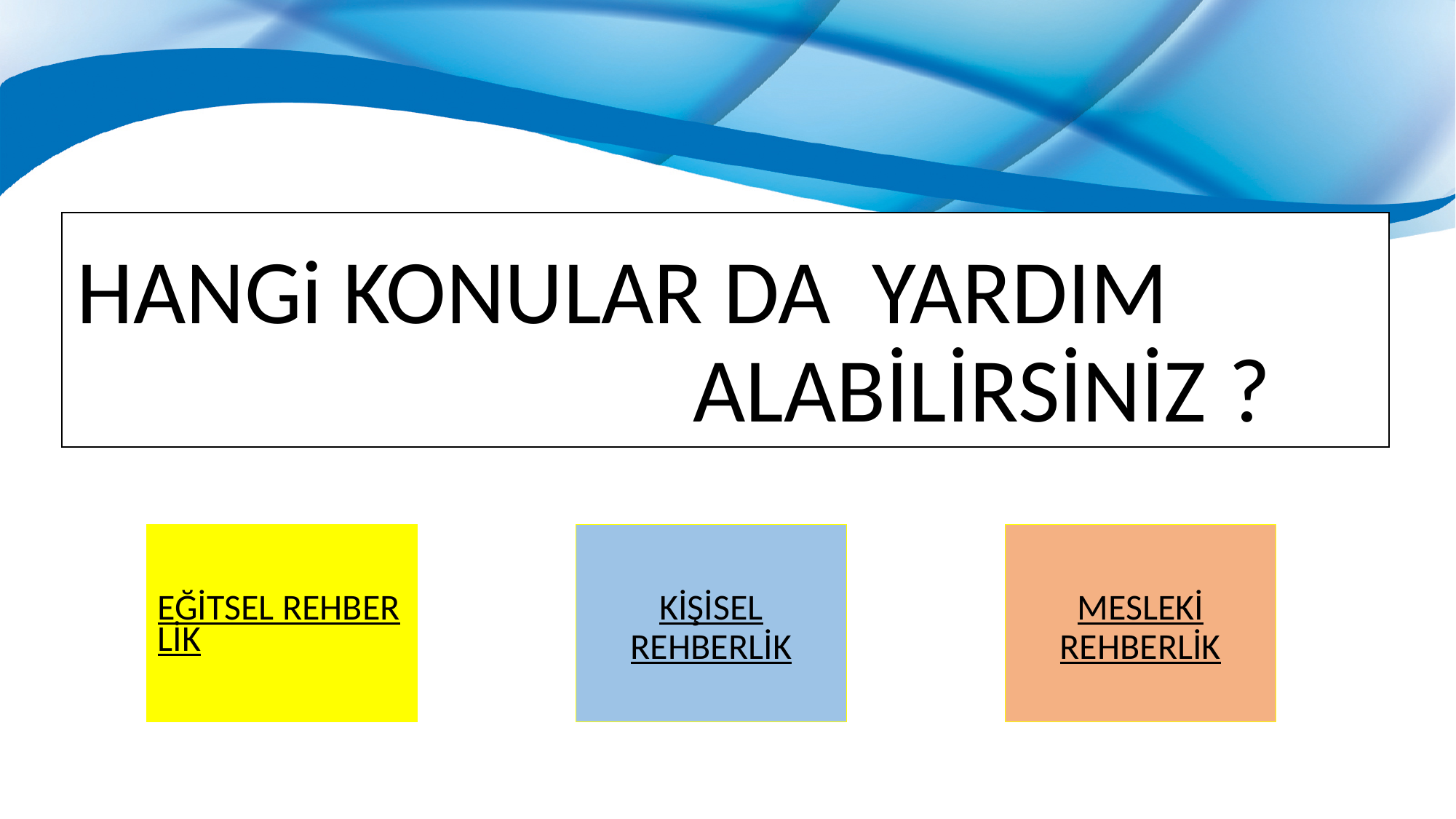

# HANGi KONULAR DA  YARDIM                                    ALABİLİRSİNİZ ?

EĞİTSEL REHBERLİK

KİŞİSEL REHBERLİK

MESLEKİ REHBERLİK